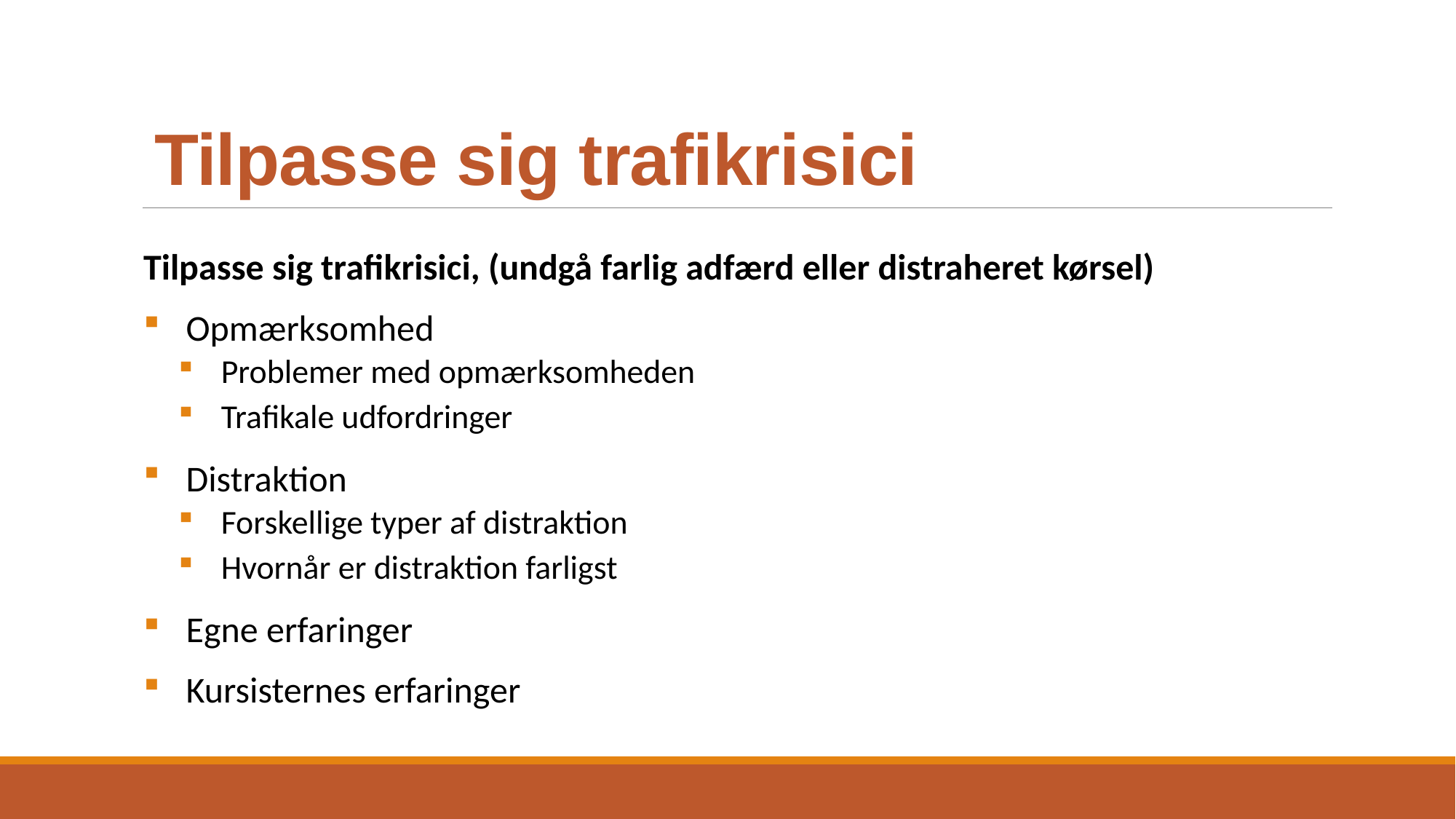

# Tilpasse sig trafikrisici
Tilpasse sig trafikrisici, (undgå farlig adfærd eller distraheret kørsel)
Opmærksomhed
Problemer med opmærksomheden
Trafikale udfordringer
Distraktion
Forskellige typer af distraktion
Hvornår er distraktion farligst
Egne erfaringer
Kursisternes erfaringer